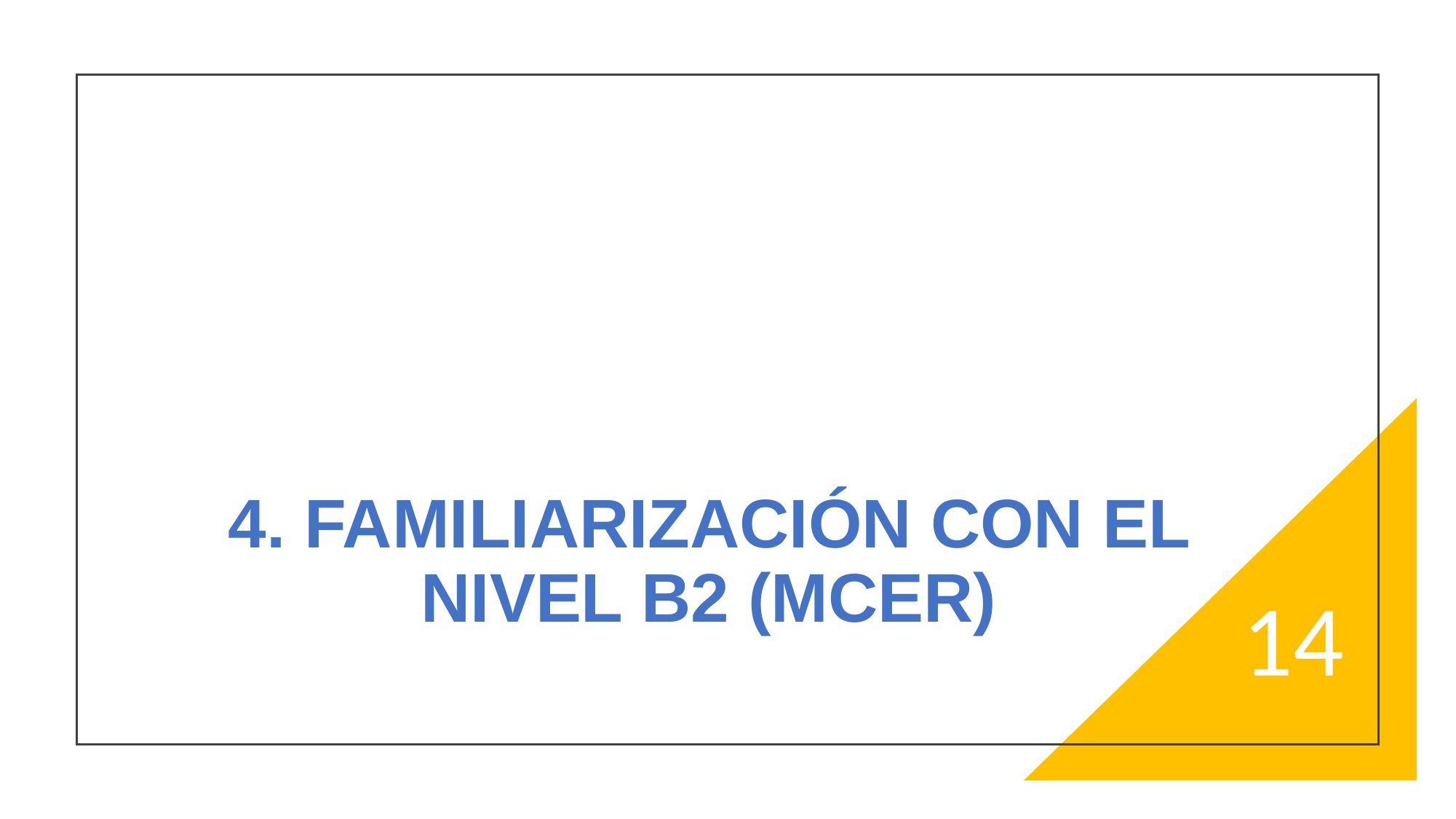

# 4. FAMILIARIZACIÓN CON EL NIVEL B2 (MCER)

14